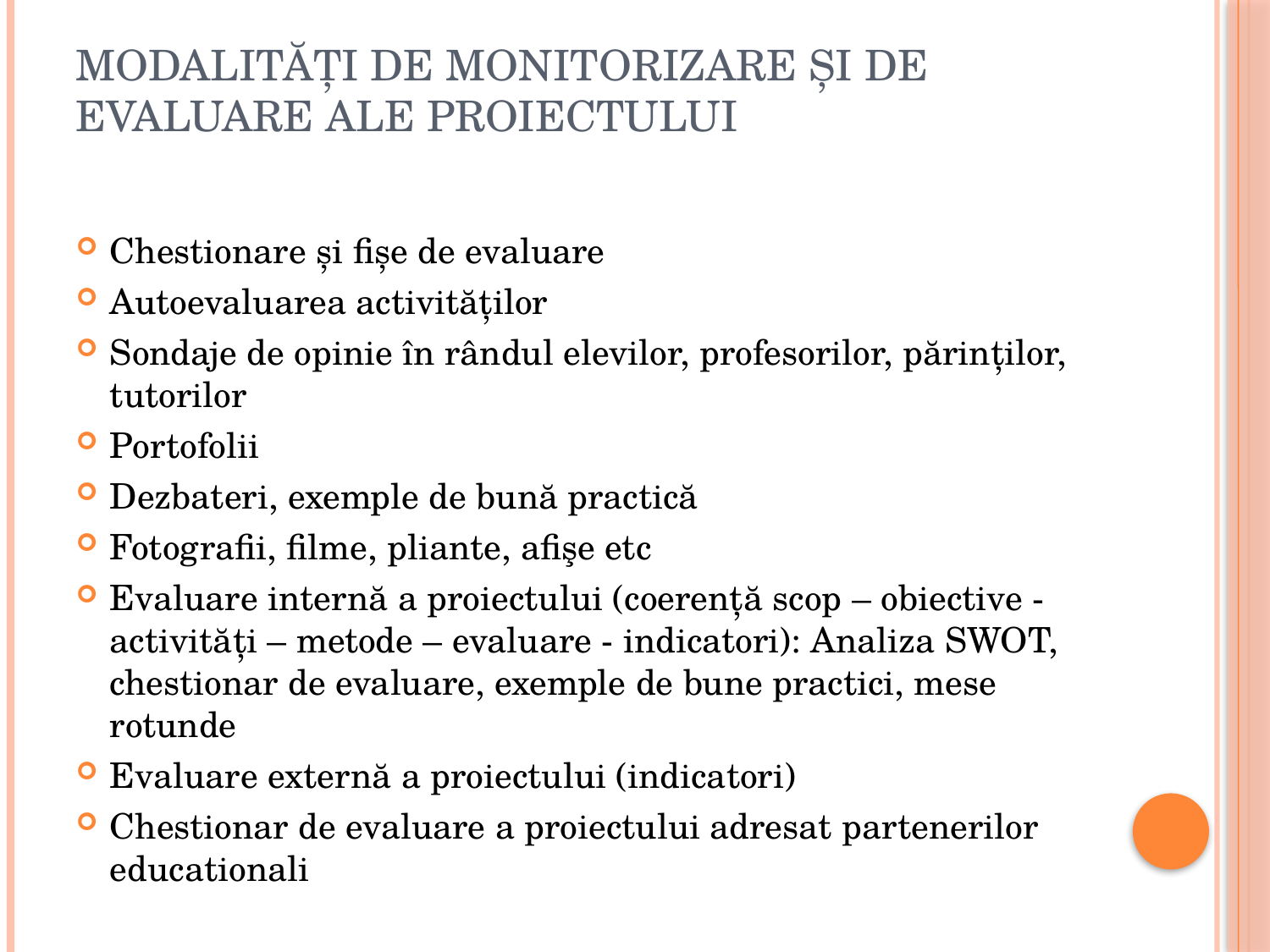

# Modalităţi de monitorizare şi de evaluare ale proiectului
Chestionare şi fişe de evaluare
Autoevaluarea activităţilor
Sondaje de opinie în rândul elevilor, profesorilor, părinţilor, tutorilor
Portofolii
Dezbateri, exemple de bună practică
Fotografii, filme, pliante, afişe etc
Evaluare internă a proiectului (coerenţă scop – obiective - activităţi – metode – evaluare - indicatori): Analiza SWOT, chestionar de evaluare, exemple de bune practici, mese rotunde
Evaluare externă a proiectului (indicatori)
Chestionar de evaluare a proiectului adresat partenerilor educationali